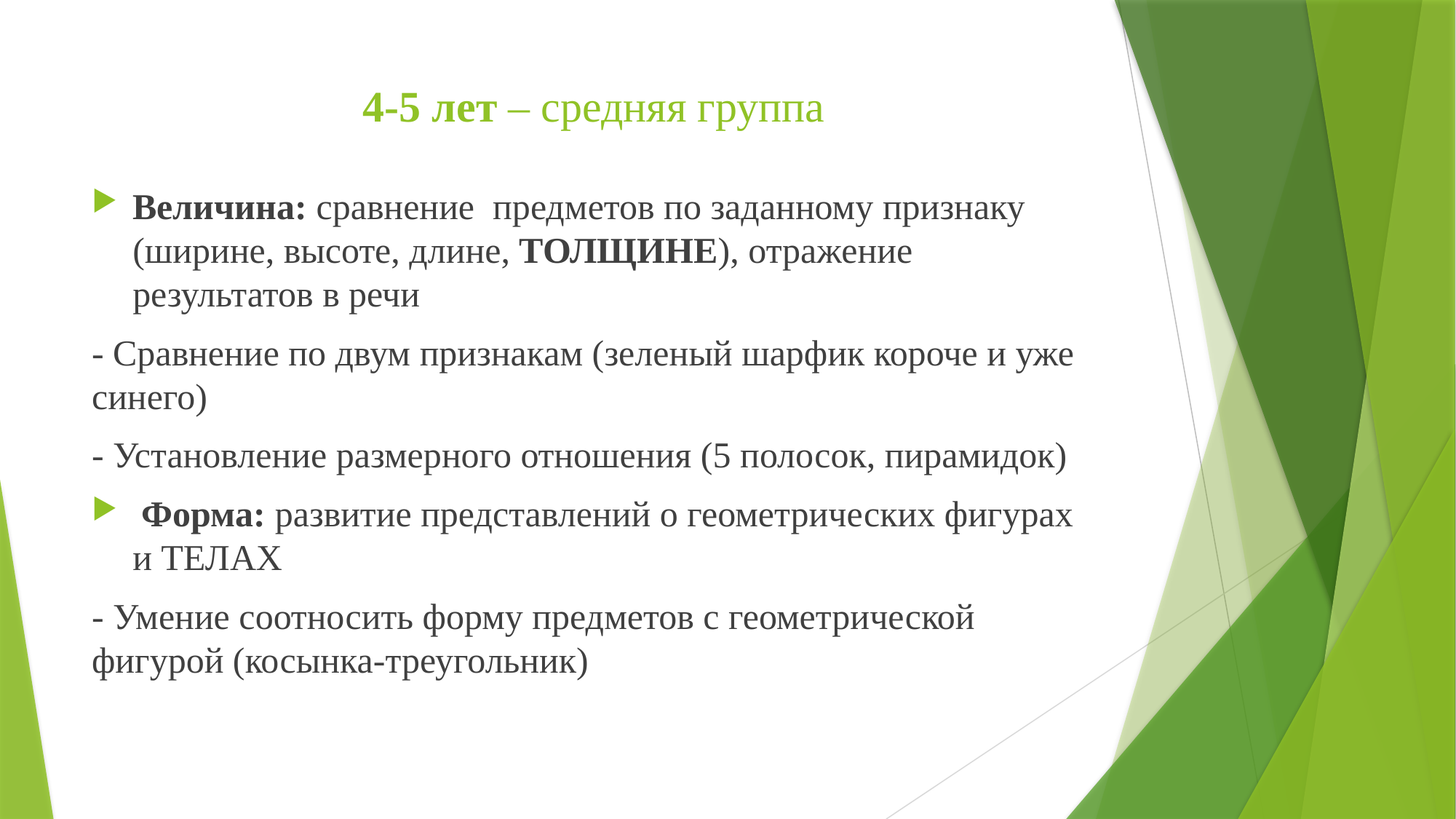

# 4-5 лет – средняя группа
Величина: сравнение  предметов по заданному признаку (ширине, высоте, длине, ТОЛЩИНЕ), отражение результатов в речи
- Сравнение по двум признакам (зеленый шарфик короче и уже синего)
- Установление размерного отношения (5 полосок, пирамидок)
 Форма: развитие представлений о геометрических фигурах  и ТЕЛАХ
- Умение соотносить форму предметов с геометрической фигурой (косынка-треугольник)